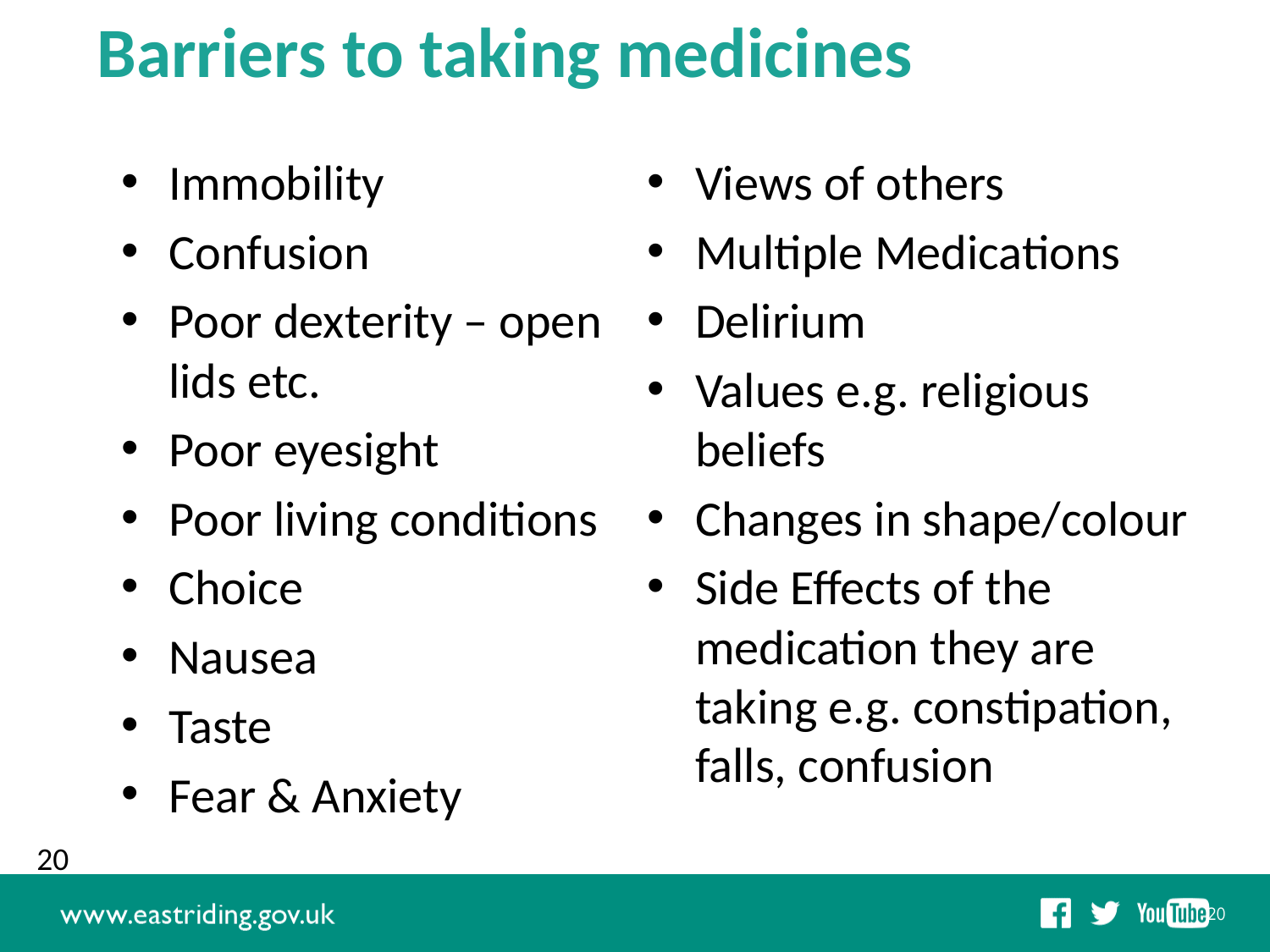

# Barriers to taking medicines
Immobility
Confusion
Poor dexterity – open lids etc.
Poor eyesight
Poor living conditions
Choice
Nausea
Taste
Fear & Anxiety

Views of others
Multiple Medications
Delirium
Values e.g. religious beliefs
Changes in shape/colour
Side Effects of the medication they are taking e.g. constipation, falls, confusion

20